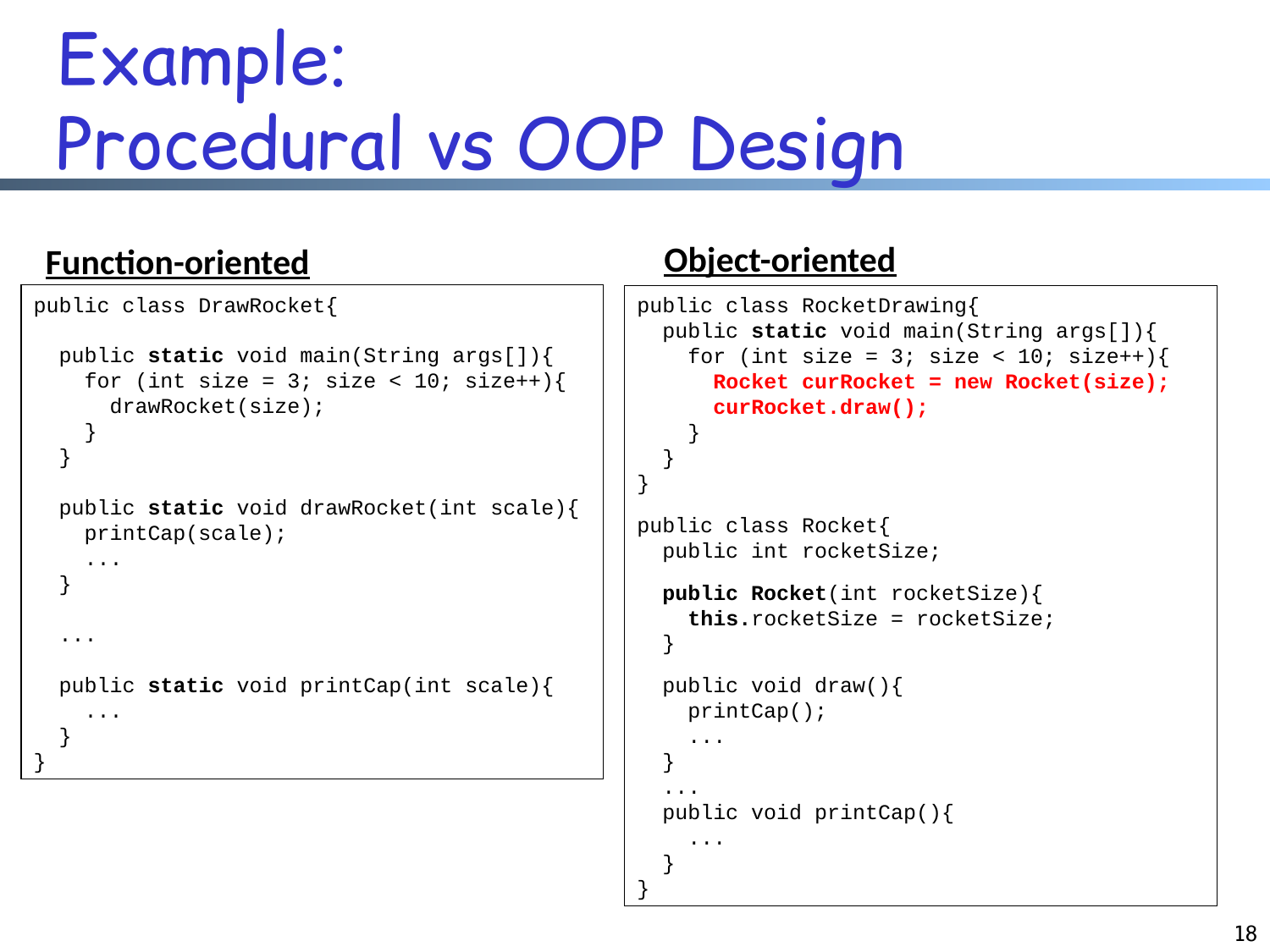

# Example: Procedural vs OOP Design
Object-oriented
Function-oriented
public class DrawRocket{

  public static void main(String args[]){
    for (int size = 3; size < 10; size++){
      drawRocket(size);
    }
  }

  public static void drawRocket(int scale){
    printCap(scale);
    ...
  }

  ...

  public static void printCap(int scale){
    ...
  }
}
public class RocketDrawing{
  public static void main(String args[]){
    for (int size = 3; size < 10; size++){
      Rocket curRocket = new Rocket(size);
      curRocket.draw();
    }
  }
}

public class Rocket{
  public int rocketSize;

  public Rocket(int rocketSize){
    this.rocketSize = rocketSize;
  }

  public void draw(){
    printCap();
    ...
  }
  ...
  public void printCap(){
    ...
  }
}
18